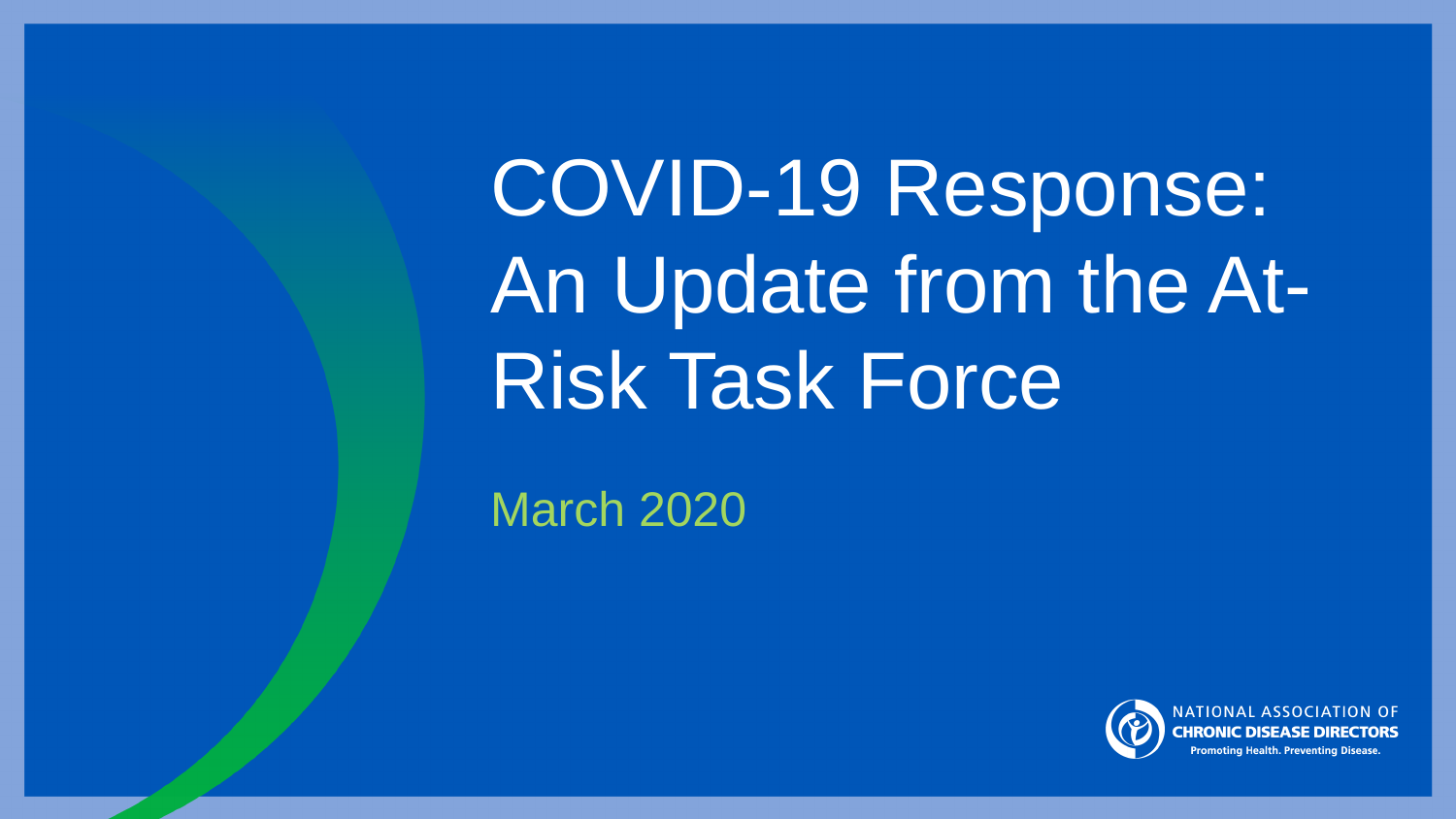

# COVID-19 Response: An Update from the At-Risk Task Force
March 2020